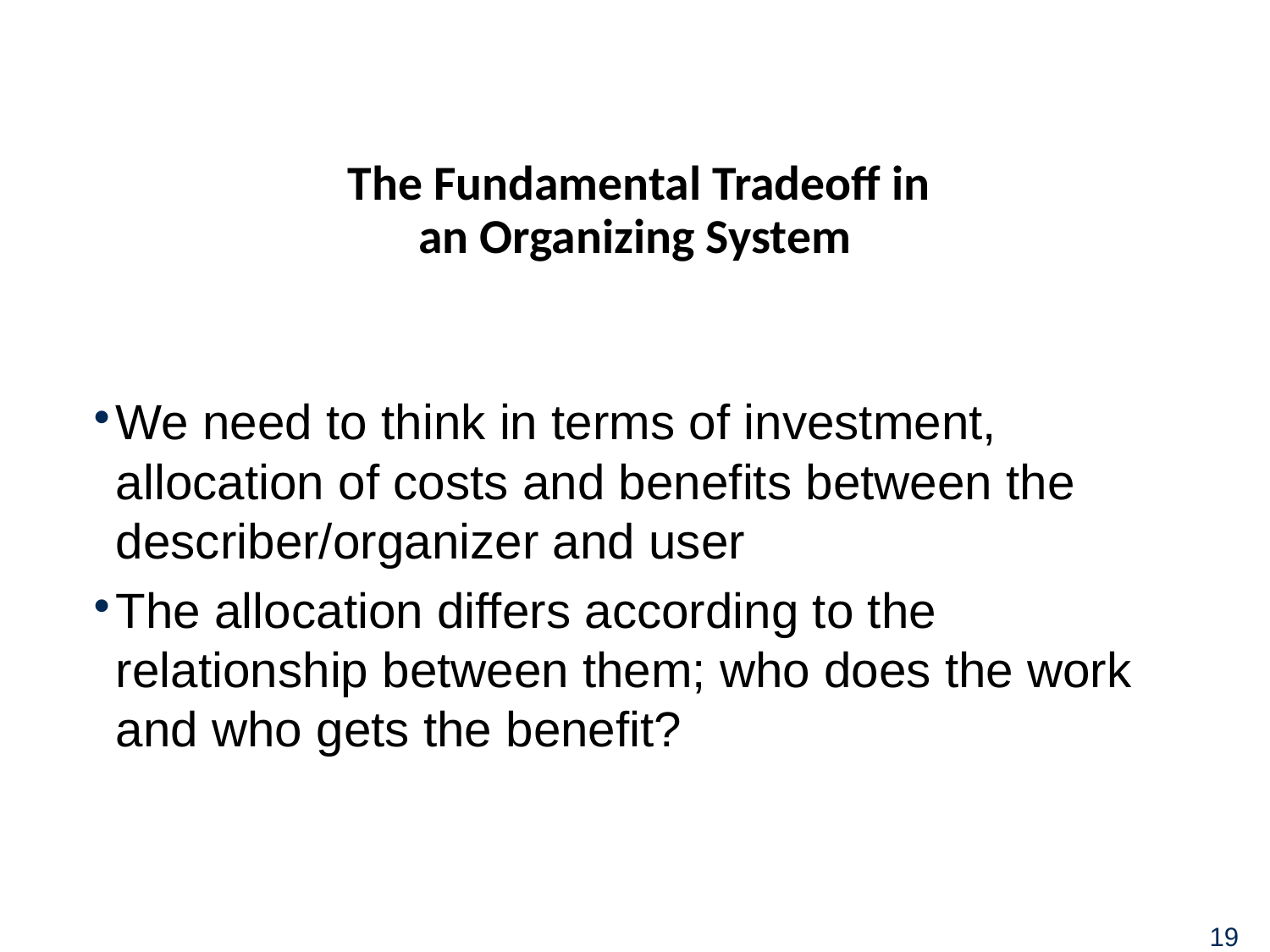

# The Fundamental Tradeoff in an Organizing System

We need to think in terms of investment, allocation of costs and benefits between the describer/organizer and user
The allocation differs according to the relationship between them; who does the work and who gets the benefit?
19